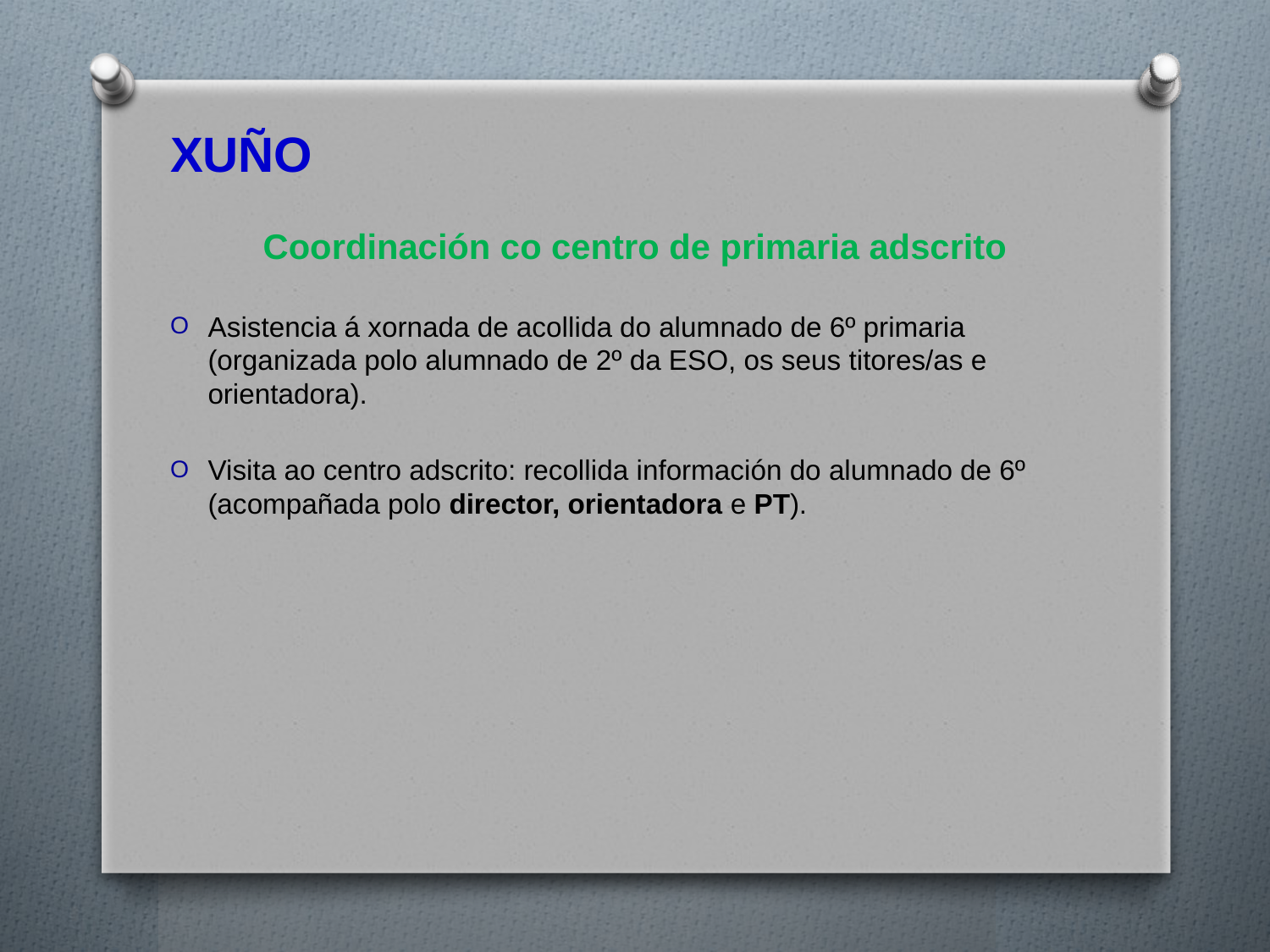

XUÑO
Coordinación co centro de primaria adscrito
Asistencia á xornada de acollida do alumnado de 6º primaria (organizada polo alumnado de 2º da ESO, os seus titores/as e orientadora).
Visita ao centro adscrito: recollida información do alumnado de 6º (acompañada polo director, orientadora e PT).